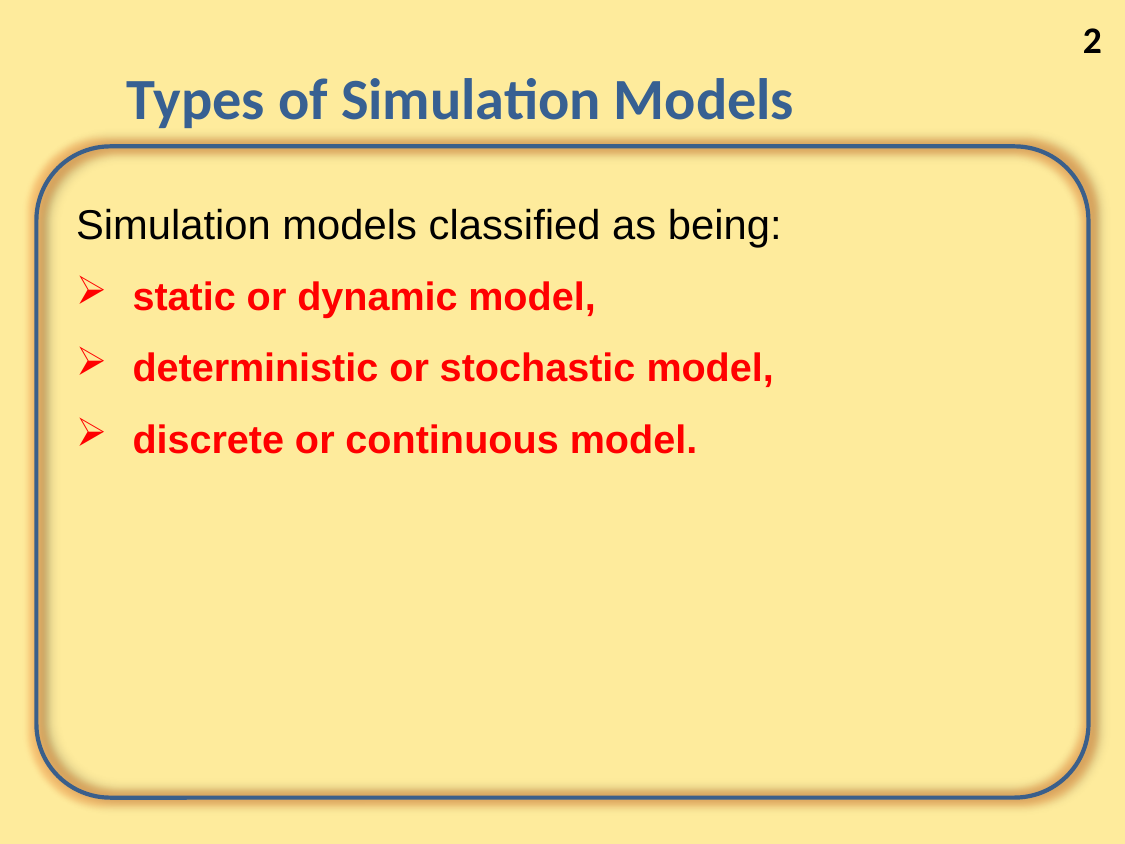

2
# Types of Simulation Models

Simulation models classiﬁed as being:
static or dynamic model,
deterministic or stochastic model,
discrete or continuous model.